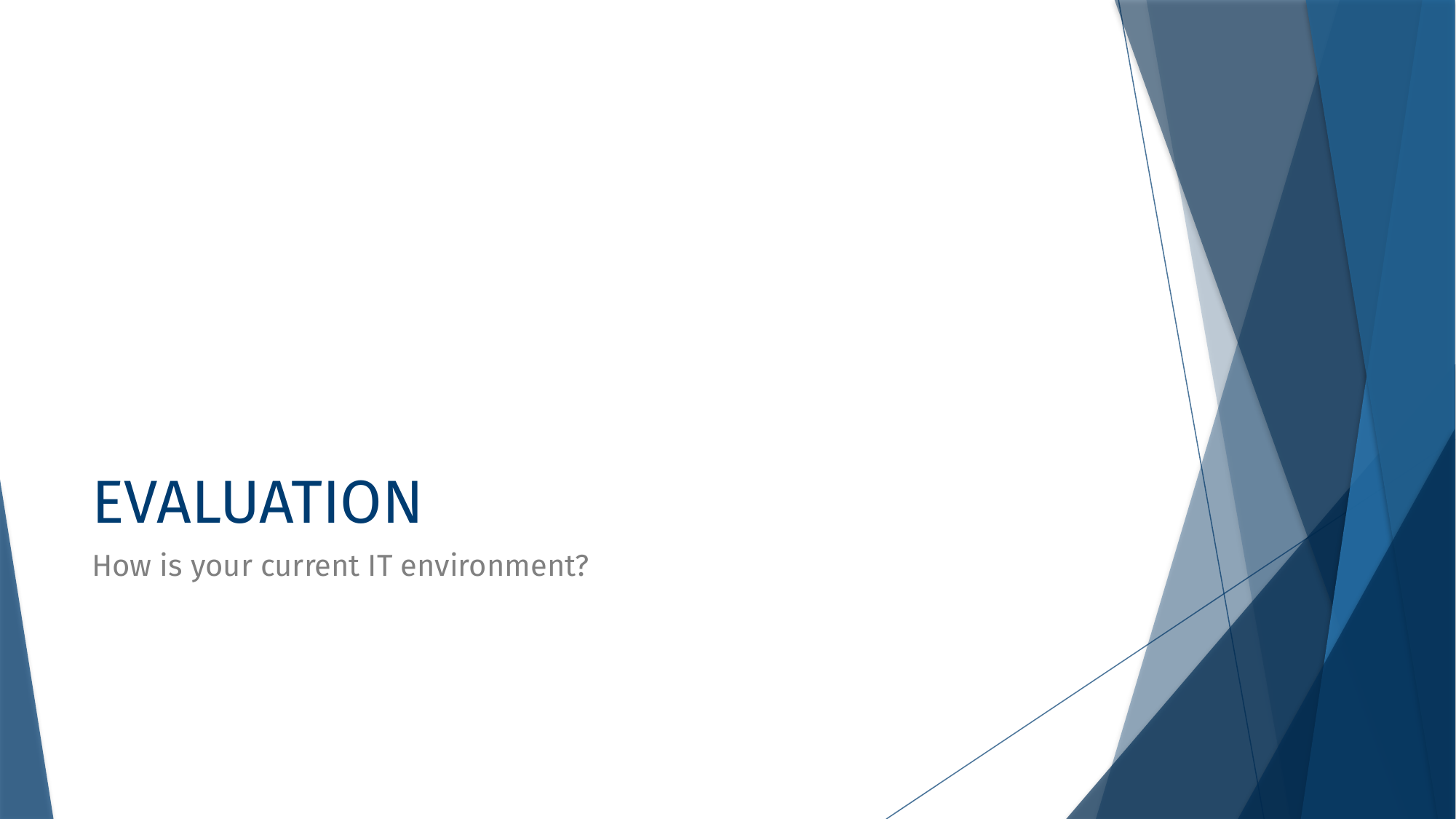

# EVALUATION
How is your current IT environment?